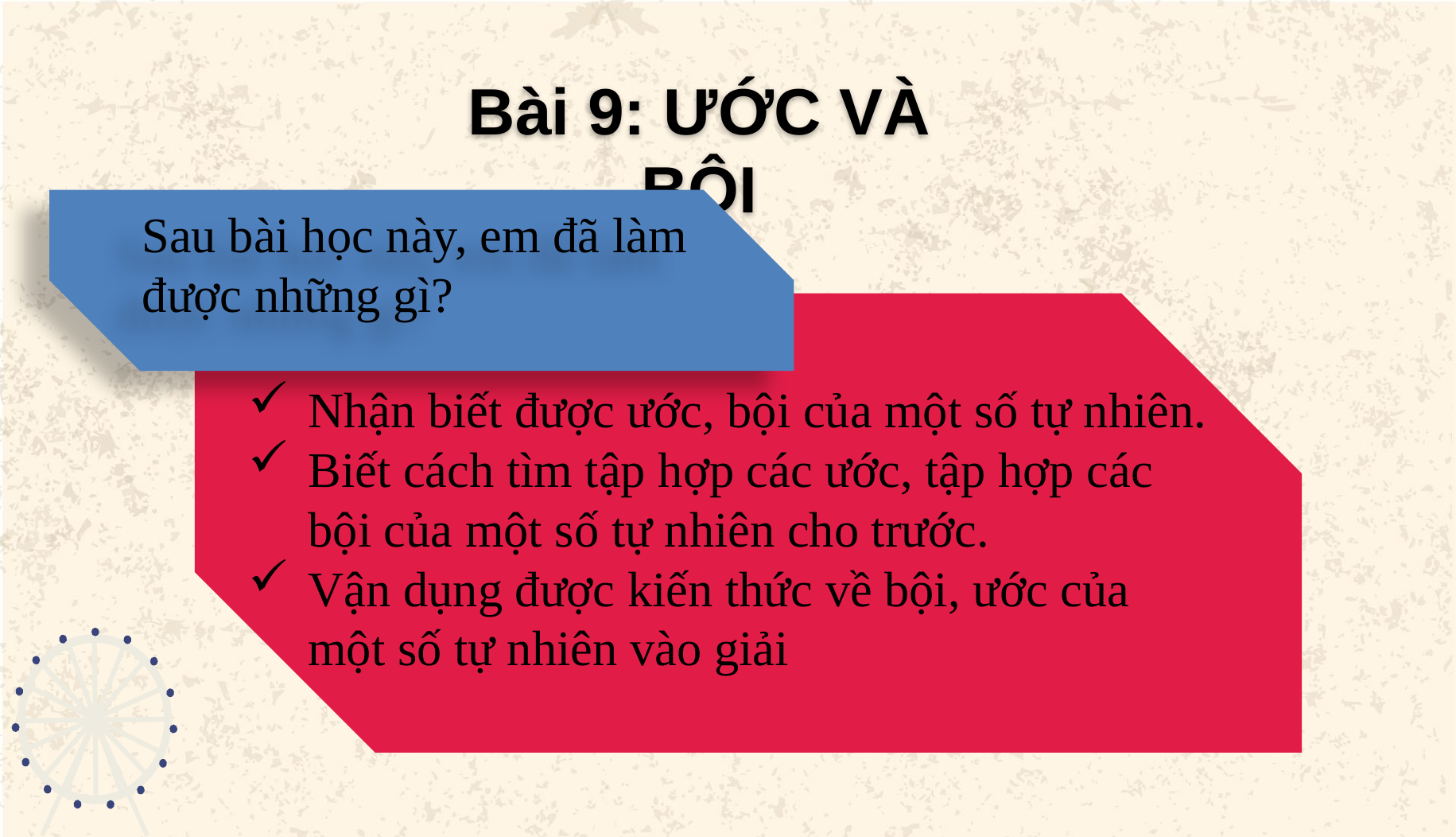

Bài 9: ƯỚC VÀ BỘI

Sau bài học này, em đã làm được những gì?

Nhận biết được ước, bội của một số tự nhiên.
Biết cách tìm tập hợp các ước, tập hợp các bội của một số tự nhiên cho trước.
Vận dụng được kiến thức về bội, ước của một số tự nhiên vào giải